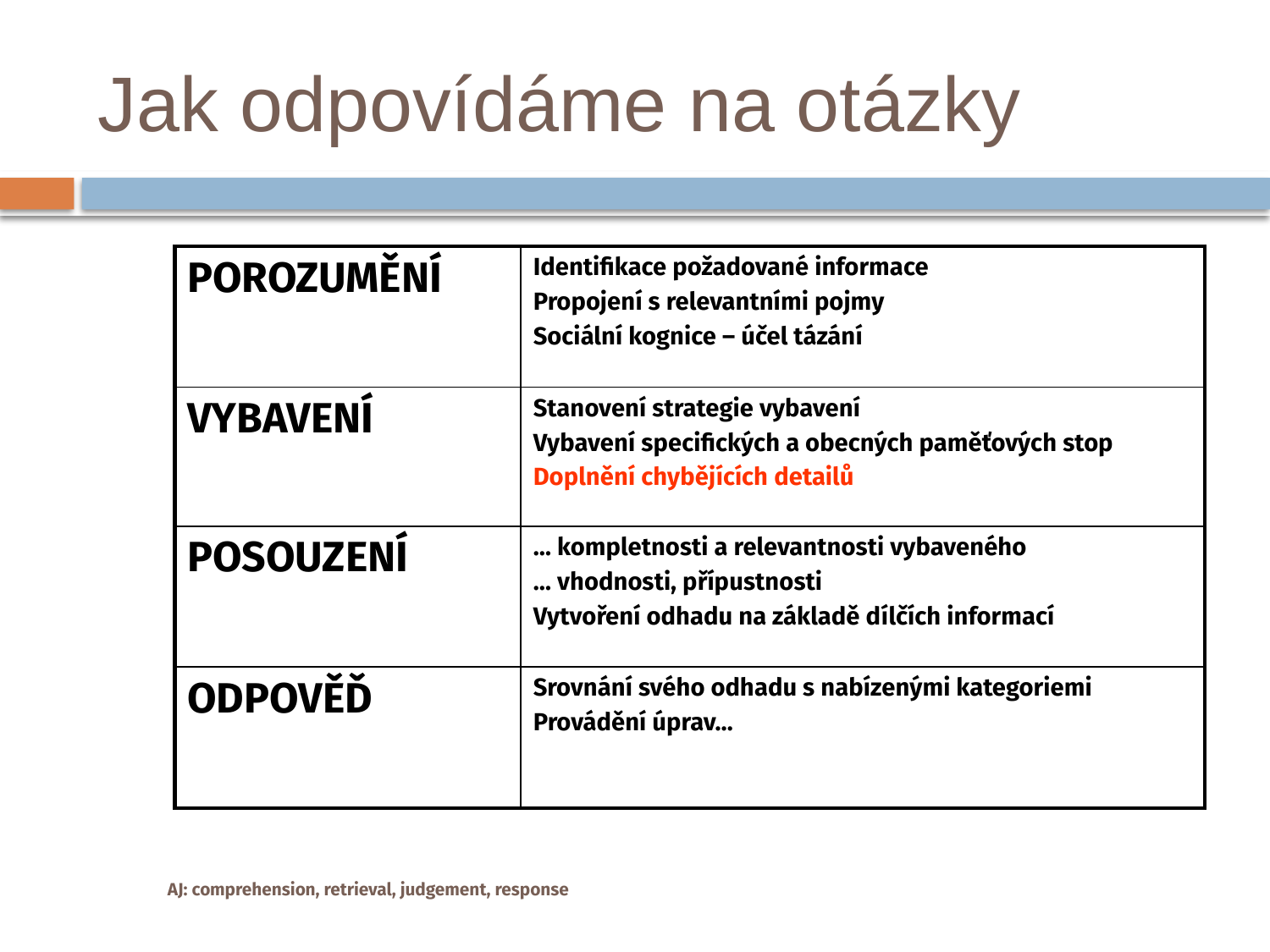

# Jak odpovídáme na otázky
| POROZUMĚNÍ | Identifikace požadované informace Propojení s relevantními pojmy Sociální kognice – účel tázání |
| --- | --- |
| VYBAVENÍ | Stanovení strategie vybavení Vybavení specifických a obecných paměťových stop Doplnění chybějících detailů |
| POSOUZENÍ | … kompletnosti a relevantnosti vybaveného … vhodnosti, přípustnosti Vytvoření odhadu na základě dílčích informací |
| ODPOVĚĎ | Srovnání svého odhadu s nabízenými kategoriemi Provádění úprav… |
AJ: comprehension, retrieval, judgement, response